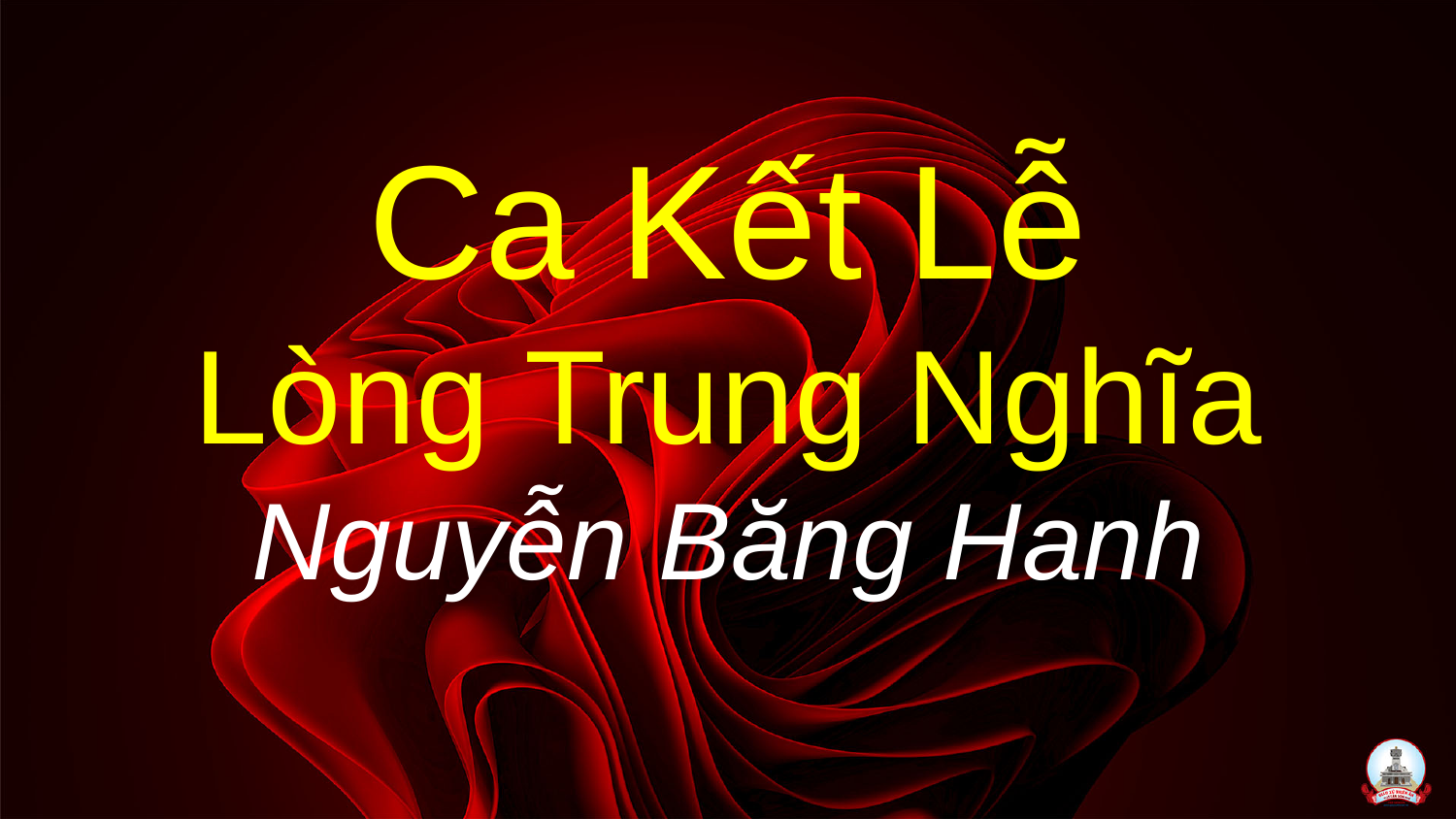

# Ca Kết Lễ Lòng Trung Nghĩa Nguyễn Băng Hanh